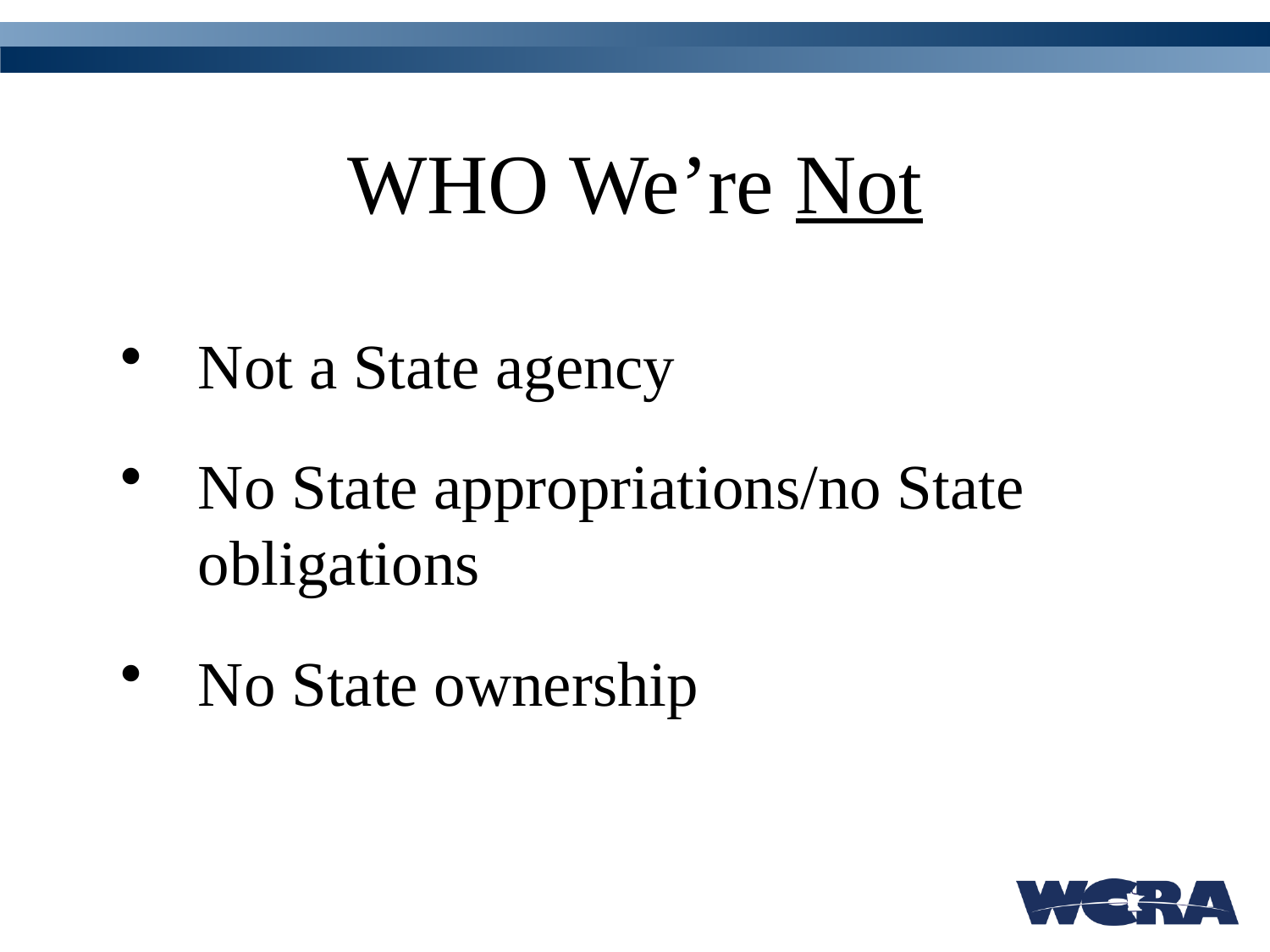

# WHO We’re Not

Not a State agency
No State appropriations/no State obligations
No State ownership